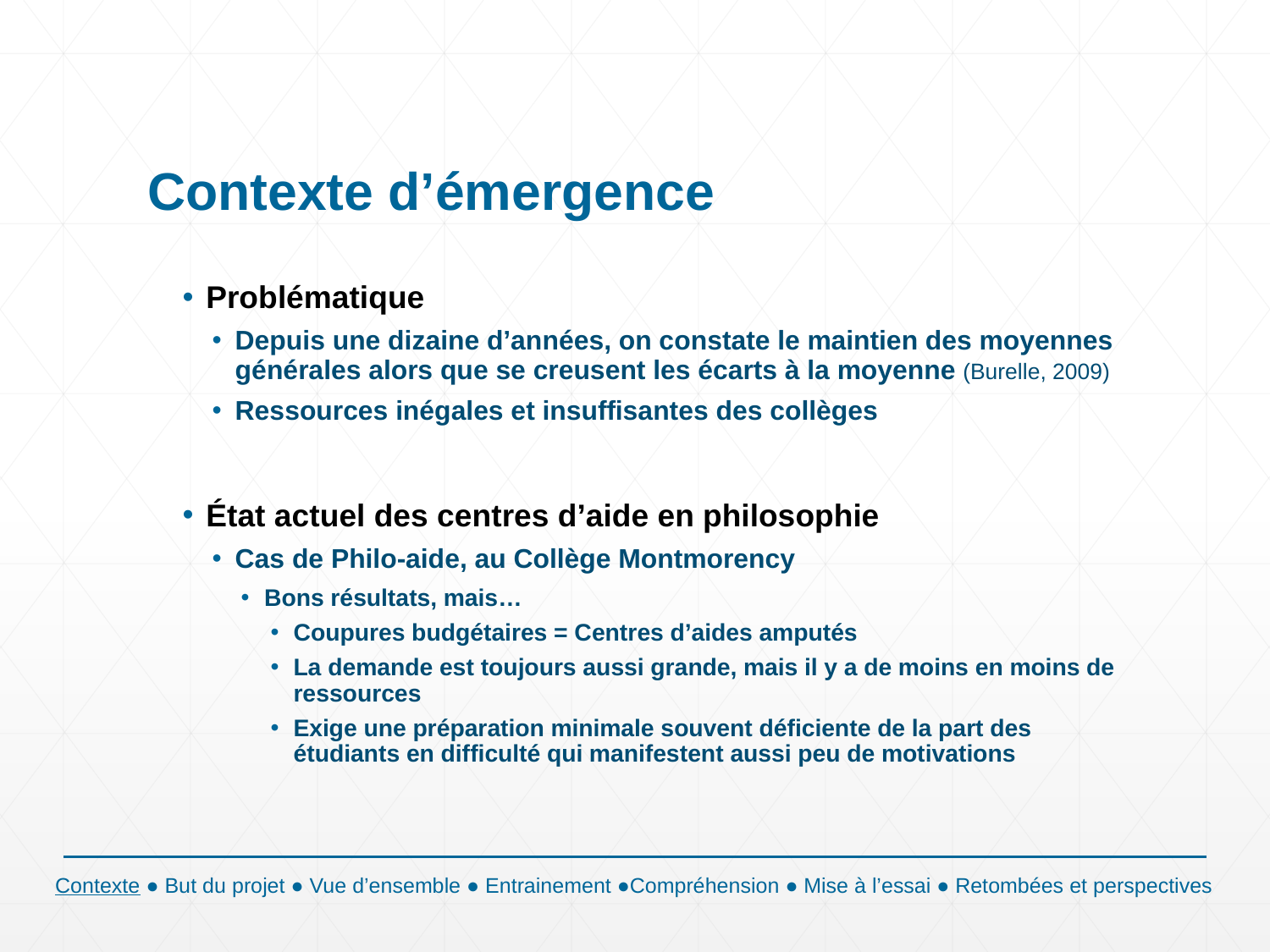

# Contexte d’émergence
Problématique
Depuis une dizaine d’années, on constate le maintien des moyennes générales alors que se creusent les écarts à la moyenne (Burelle, 2009)
Ressources inégales et insuffisantes des collèges

État actuel des centres d’aide en philosophie
Cas de Philo-aide, au Collège Montmorency
Bons résultats, mais…
Coupures budgétaires = Centres d’aides amputés
La demande est toujours aussi grande, mais il y a de moins en moins de ressources
Exige une préparation minimale souvent déficiente de la part des étudiants en difficulté qui manifestent aussi peu de motivations

Contexte ● But du projet ● Vue d’ensemble ● Entrainement ●Compréhension ● Mise à l’essai ● Retombées et perspectives